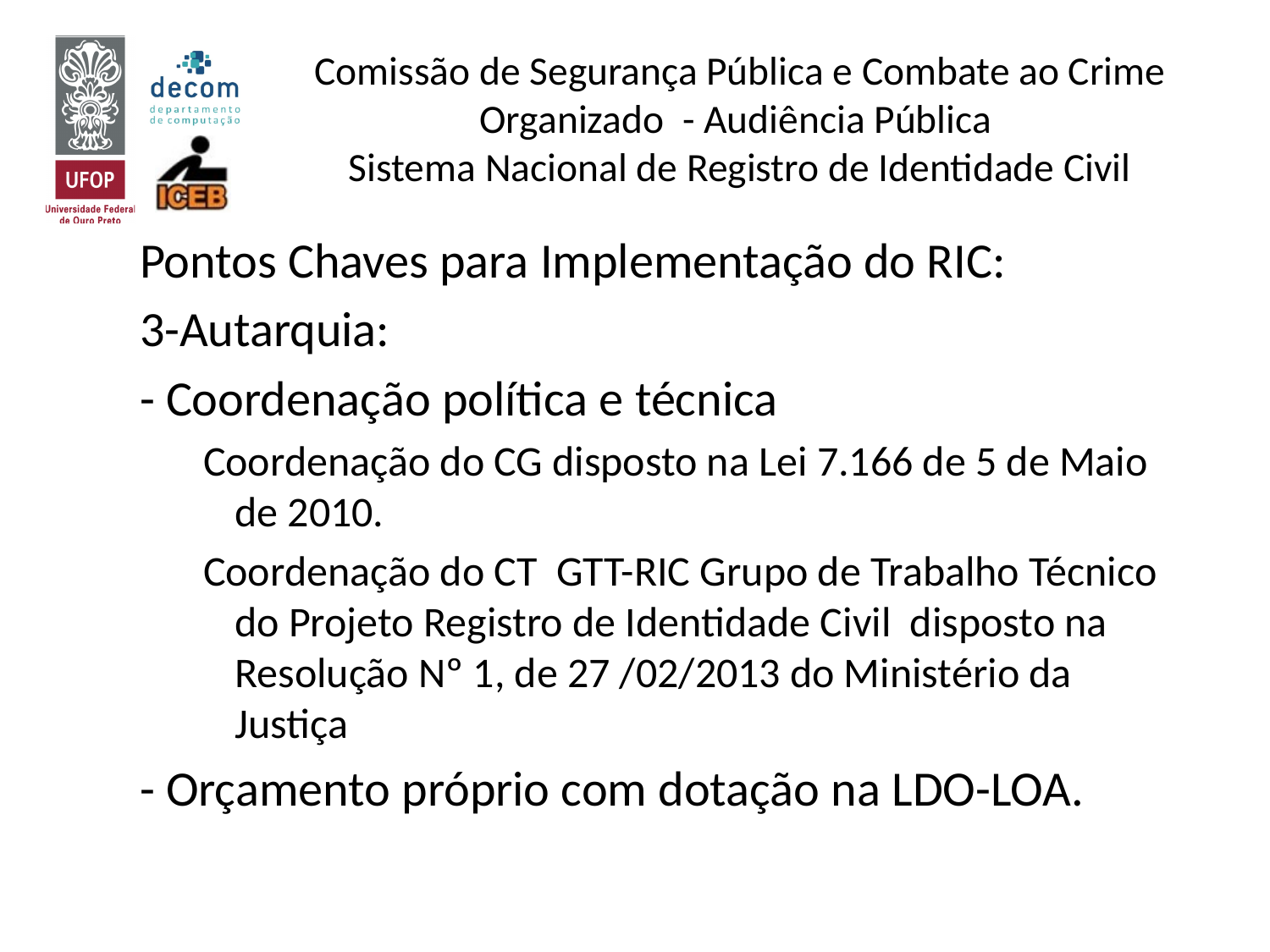

# Comissão de Segurança Pública e Combate ao Crime Organizado  - Audiência Pública Sistema Nacional de Registro de Identidade Civil
Pontos Chaves para Implementação do RIC:
3-Autarquia:
- Coordenação política e técnica
Coordenação do CG disposto na Lei 7.166 de 5 de Maio de 2010.
Coordenação do CT  GTT-RIC Grupo de Trabalho Técnico do Projeto Registro de Identidade Civil  disposto na  Resolução Nº 1, de 27 /02/2013 do Ministério da Justiça
- Orçamento próprio com dotação na LDO-LOA.